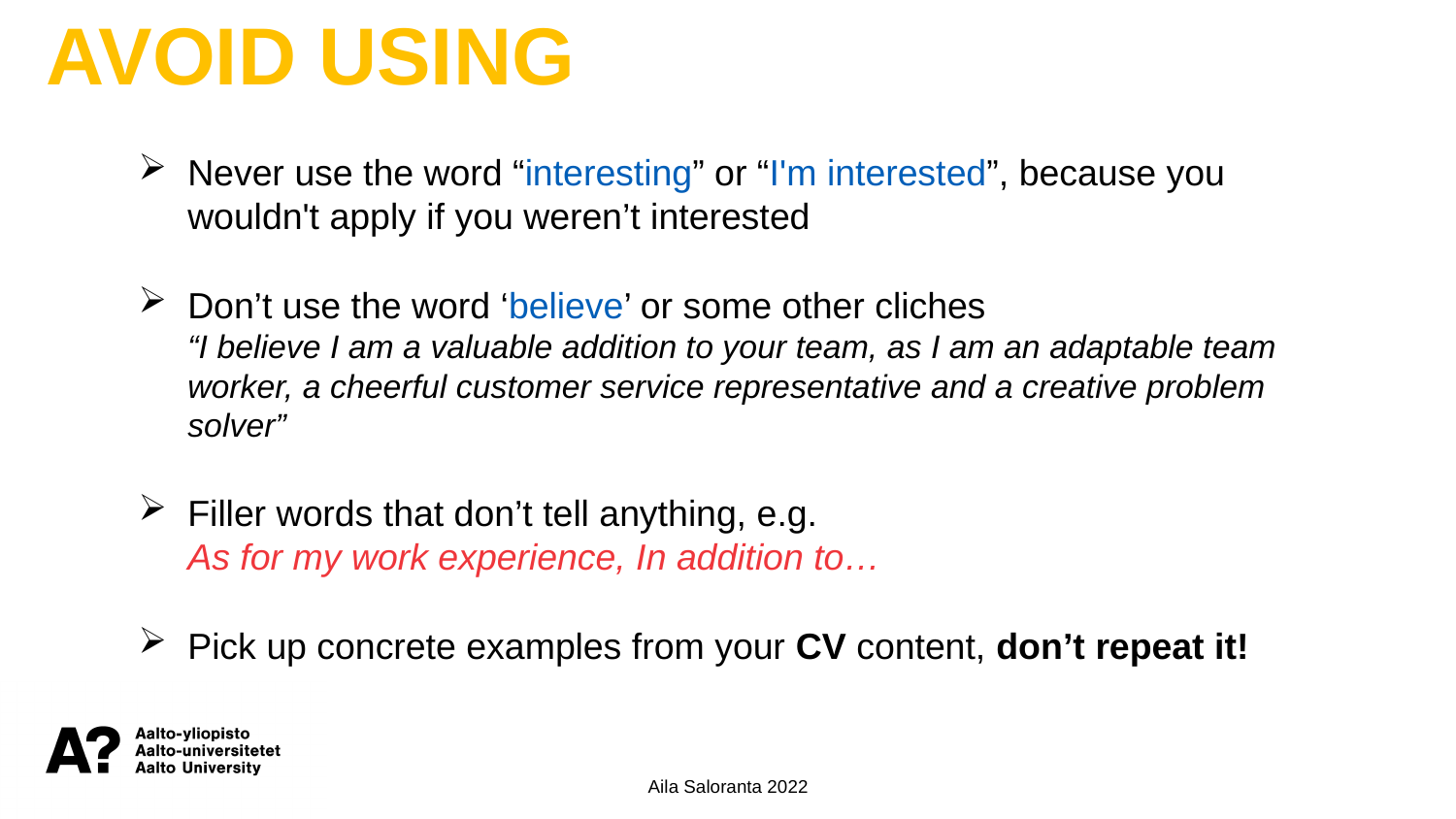

AVOID USING
Never use the word “interesting” or “I'm interested”, because you wouldn't apply if you weren’t interested
Don’t use the word ‘believe’ or some other cliches
“I believe I am a valuable addition to your team, as I am an adaptable team worker, a cheerful customer service representative and a creative problem solver”
Filler words that don’t tell anything, e.g.
As for my work experience, In addition to…
Pick up concrete examples from your CV content, don’t repeat it!

Aila Saloranta 2022